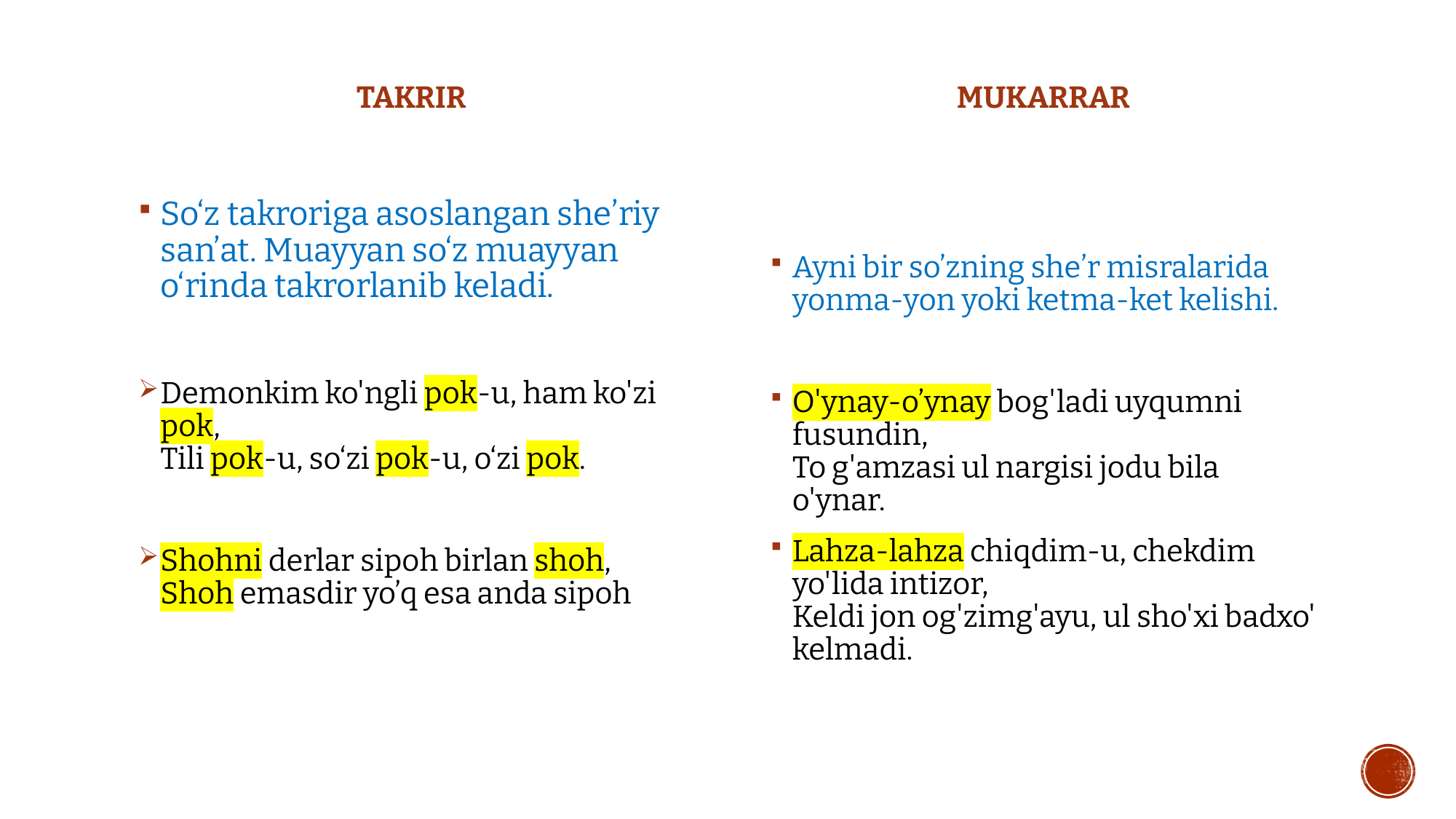

TAKRIR
MUKARRAR
So‘z takroriga asoslangan she’riy san’at. Muayyan so‘z muayyan o‘rinda takrorlanib keladi.

Demonkim ko'ngli pok-u, ham ko'zi pok,
Tili pok-u, so‘zi pok-u, o‘zi pok.

Shohni derlar sipoh birlan shoh,
Shoh emasdir yo’q esa anda sipoh

Ayni bir so’zning she’r misralarida yonma-yon yoki ketma-ket kelishi.

O'ynay-o’ynay bog'ladi uyqumni fusundin,
To g'amzasi ul nargisi jodu bila o'ynar.
Lahza-lahza chiqdim-u, chekdim yo'lida intizor,
Keldi jon og'zimg'ayu, ul sho'xi badxo' kelmadi.